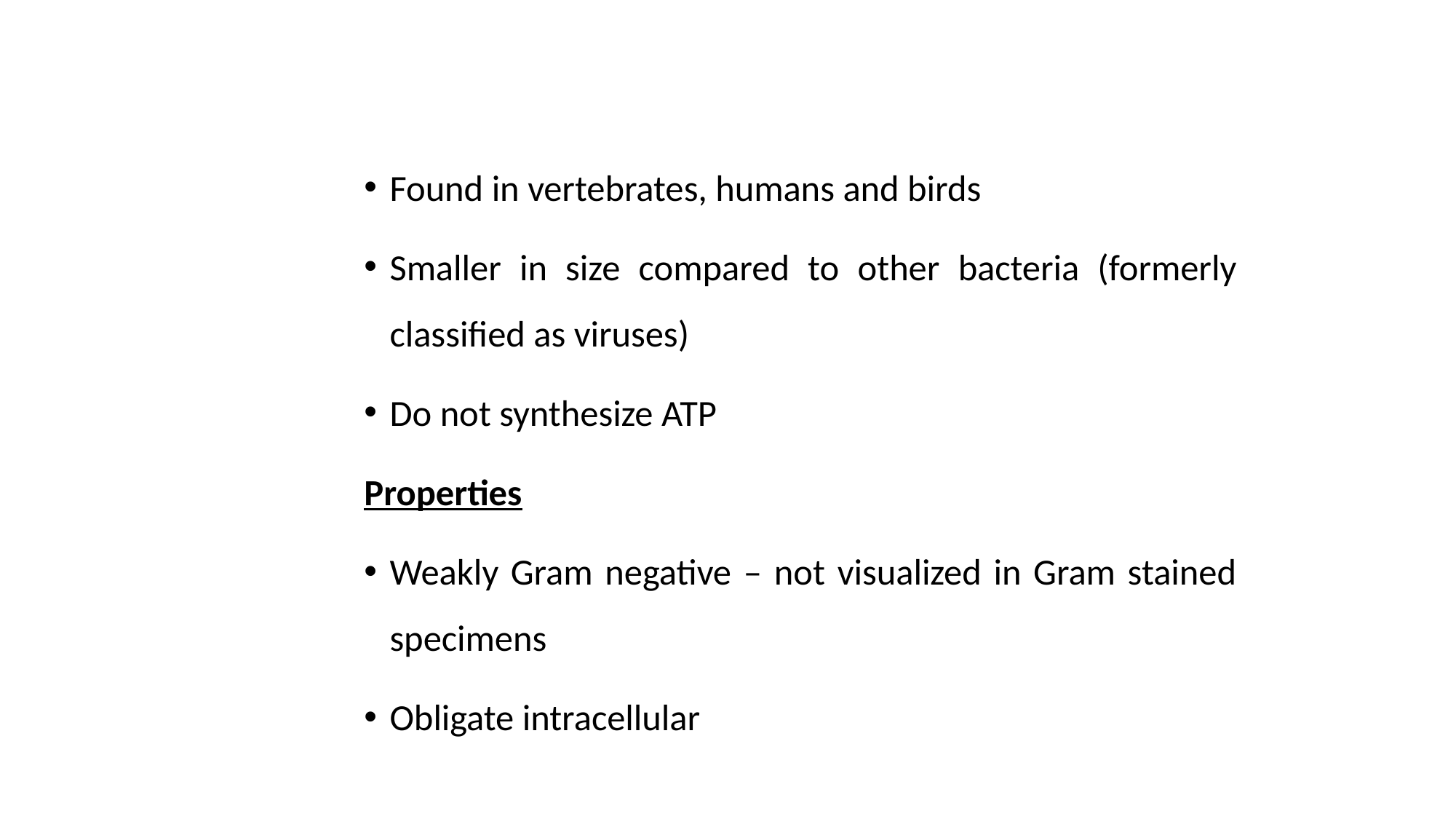

#
Found in vertebrates, humans and birds
Smaller in size compared to other bacteria (formerly classified as viruses)
Do not synthesize ATP
Properties
Weakly Gram negative – not visualized in Gram stained specimens
Obligate intracellular